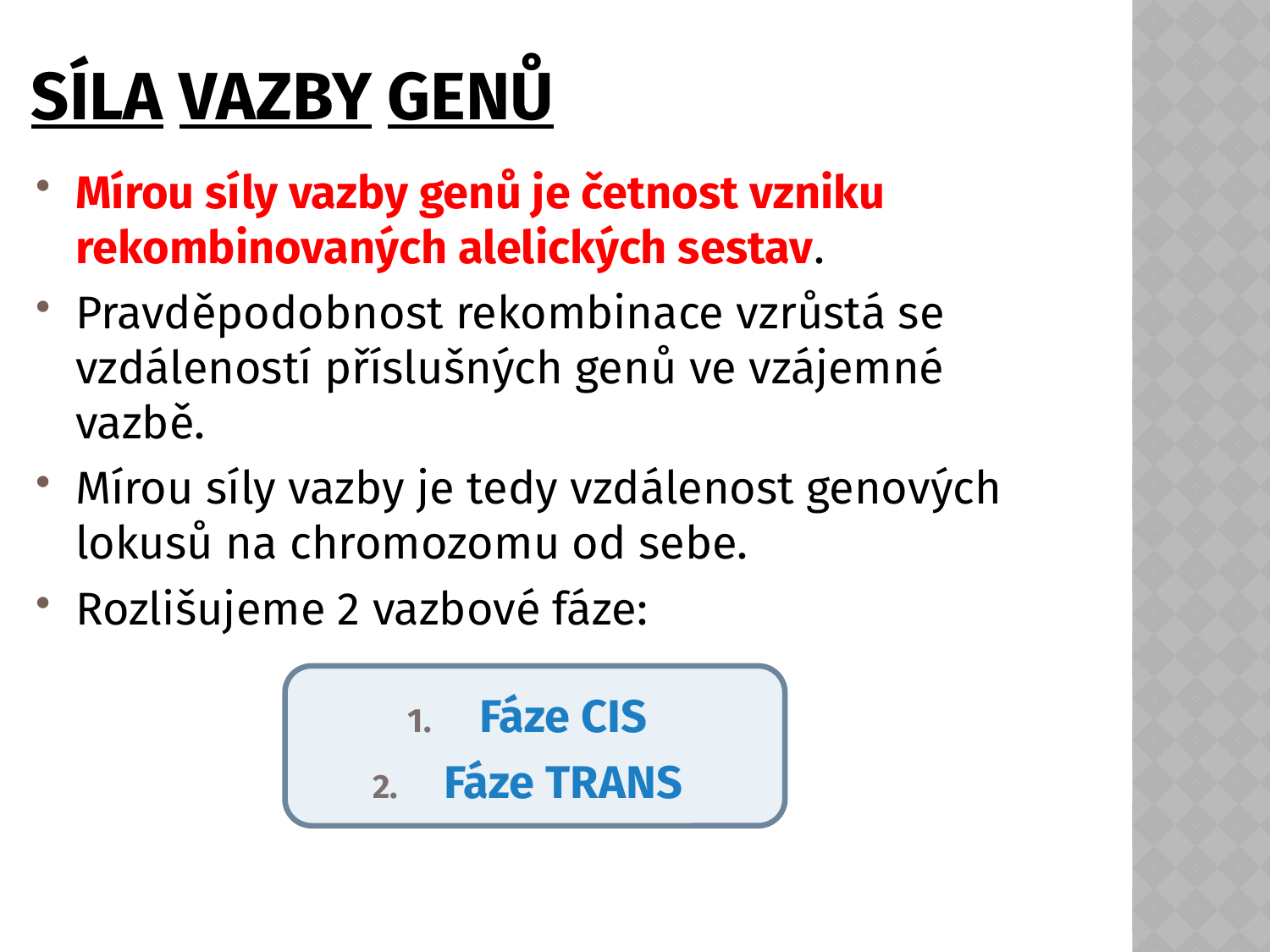

# Síla vazby genů
Mírou síly vazby genů je četnost vzniku rekombinovaných alelických sestav.
Pravděpodobnost rekombinace vzrůstá se vzdáleností příslušných genů ve vzájemné vazbě.
Mírou síly vazby je tedy vzdálenost genových lokusů na chromozomu od sebe.
Rozlišujeme 2 vazbové fáze:
Fáze CIS
Fáze TRANS